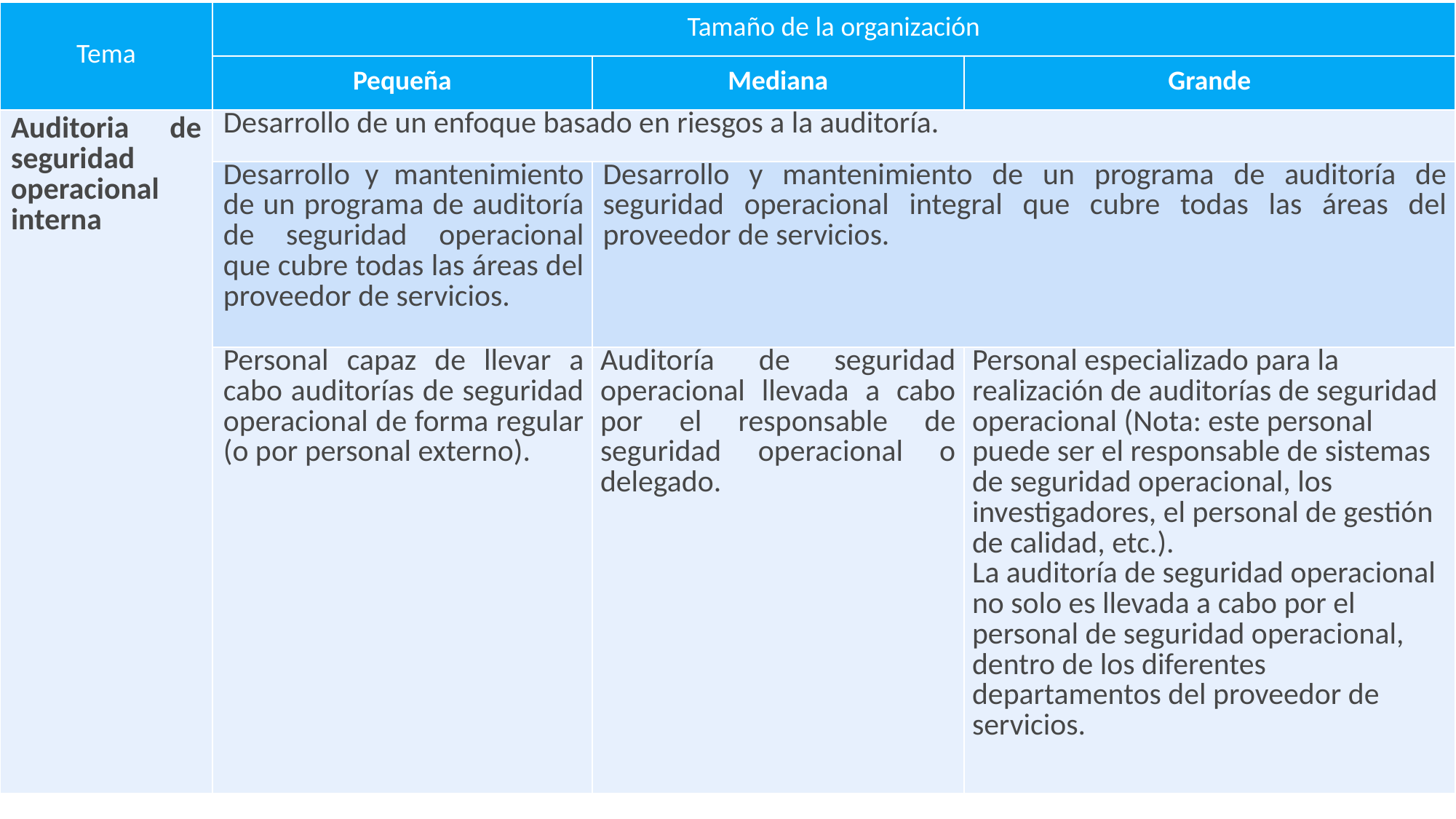

| Tema | Tamaño de la organización |  |  |
| --- | --- | --- | --- |
|  | Pequeña | Mediana | Grande |
| Auditoria de seguridad operacional interna | Desarrollo de un enfoque basado en riesgos a la auditoría. |  |  |
|  | Desarrollo y mantenimiento de un programa de auditoría de seguridad operacional que cubre todas las áreas del proveedor de servicios. | Desarrollo y mantenimiento de un programa de auditoría de seguridad operacional integral que cubre todas las áreas del proveedor de servicios. |  |
|  | Personal capaz de llevar a cabo auditorías de seguridad operacional de forma regular (o por personal externo). | Auditoría de seguridad operacional llevada a cabo por el responsable de seguridad operacional o delegado. | Personal especializado para la realización de auditorías de seguridad operacional (Nota: este personal puede ser el responsable de sistemas de seguridad operacional, los investigadores, el personal de gestión de calidad, etc.). La auditoría de seguridad operacional no solo es llevada a cabo por el personal de seguridad operacional, dentro de los diferentes departamentos del proveedor de servicios. |